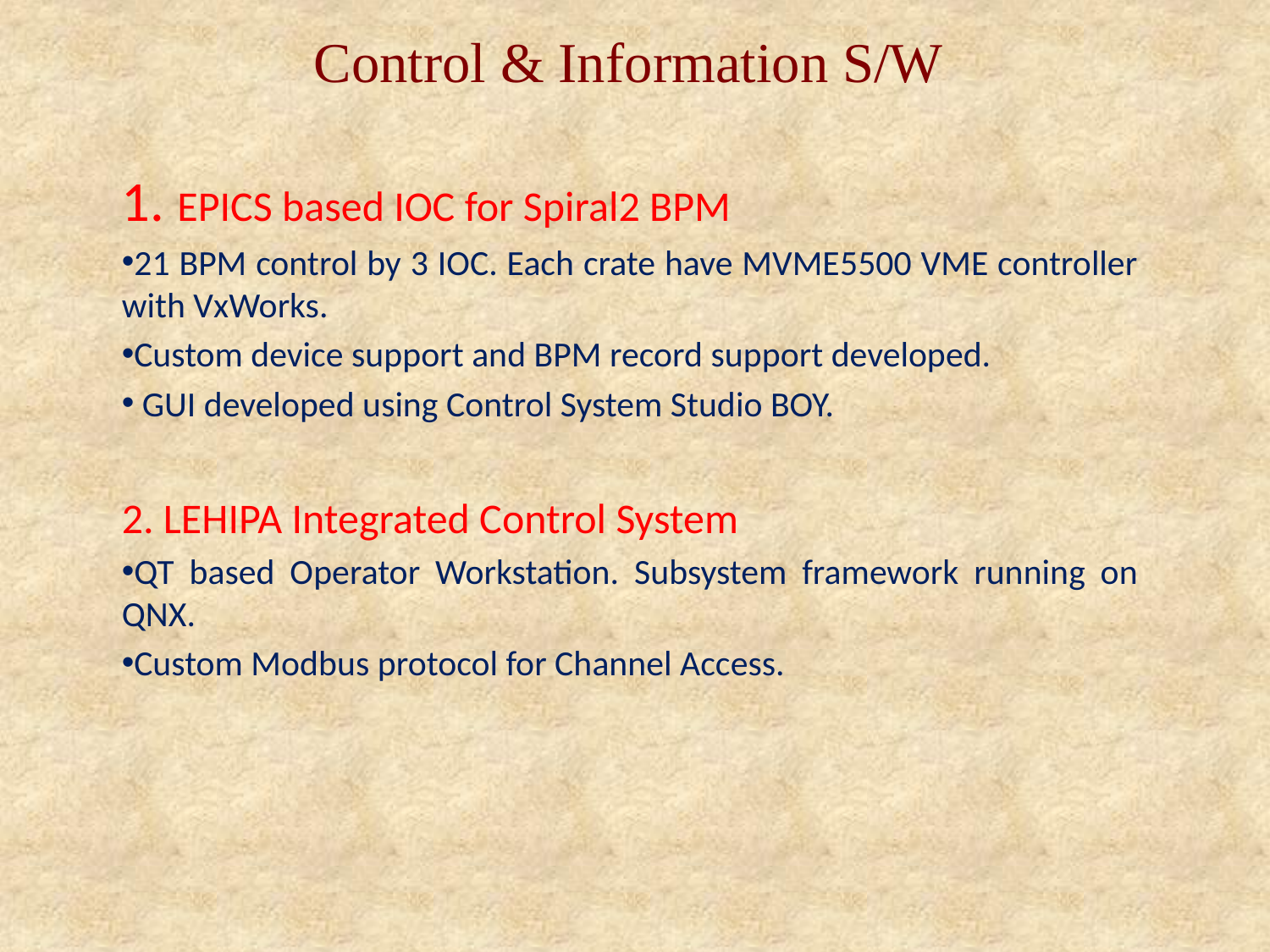

# Control & Information S/W
1. EPICS based IOC for Spiral2 BPM
21 BPM control by 3 IOC. Each crate have MVME5500 VME controller with VxWorks.
Custom device support and BPM record support developed.
 GUI developed using Control System Studio BOY.

2. LEHIPA Integrated Control System
QT based Operator Workstation. Subsystem framework running on QNX.
Custom Modbus protocol for Channel Access.